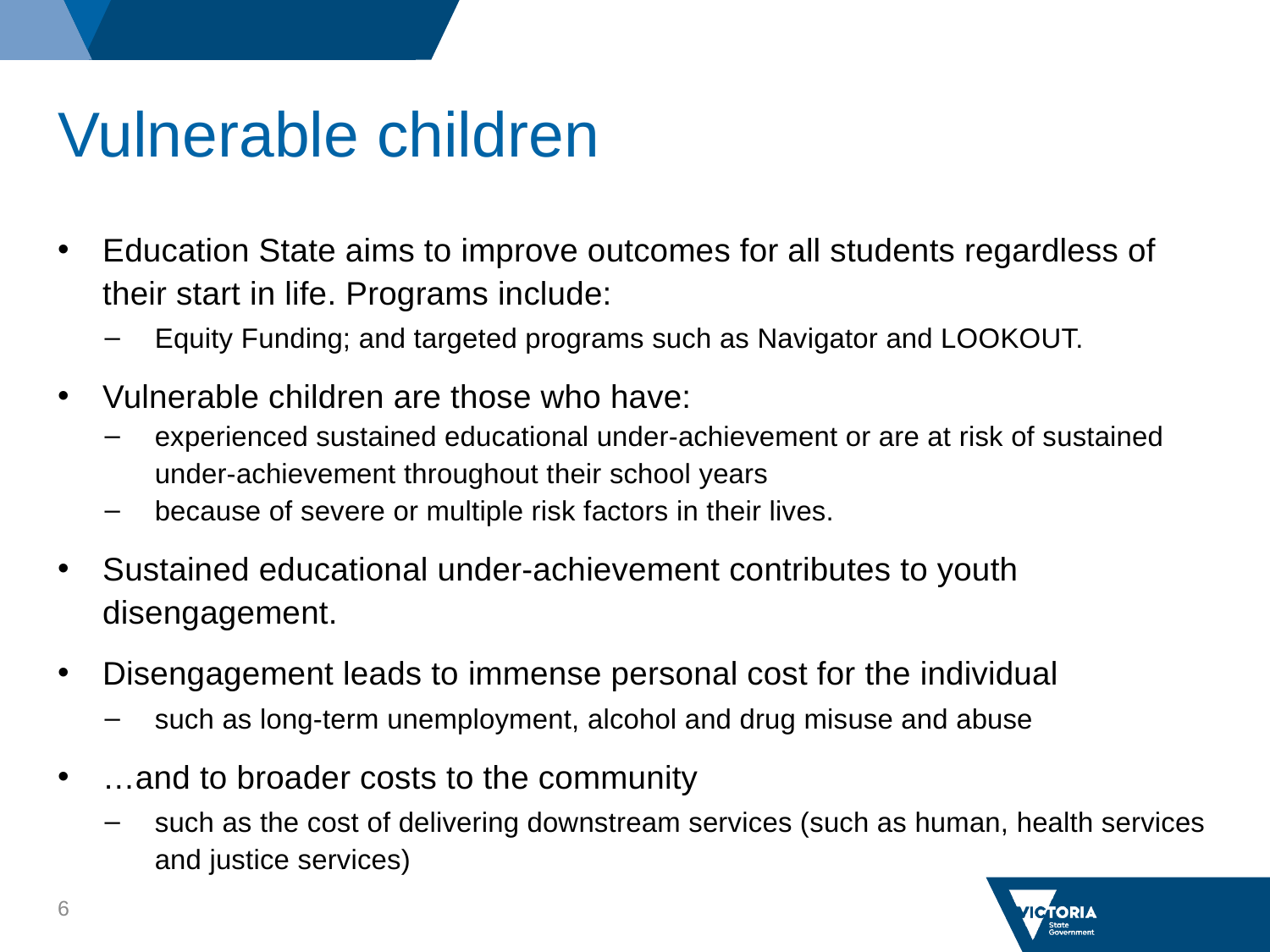

# Vulnerable children
Education State aims to improve outcomes for all students regardless of their start in life. Programs include:
Equity Funding; and targeted programs such as Navigator and LOOKOUT.
Vulnerable children are those who have:
experienced sustained educational under-achievement or are at risk of sustained under-achievement throughout their school years
because of severe or multiple risk factors in their lives.
Sustained educational under-achievement contributes to youth disengagement.
Disengagement leads to immense personal cost for the individual
such as long-term unemployment, alcohol and drug misuse and abuse
…and to broader costs to the community
such as the cost of delivering downstream services (such as human, health services and justice services)
6